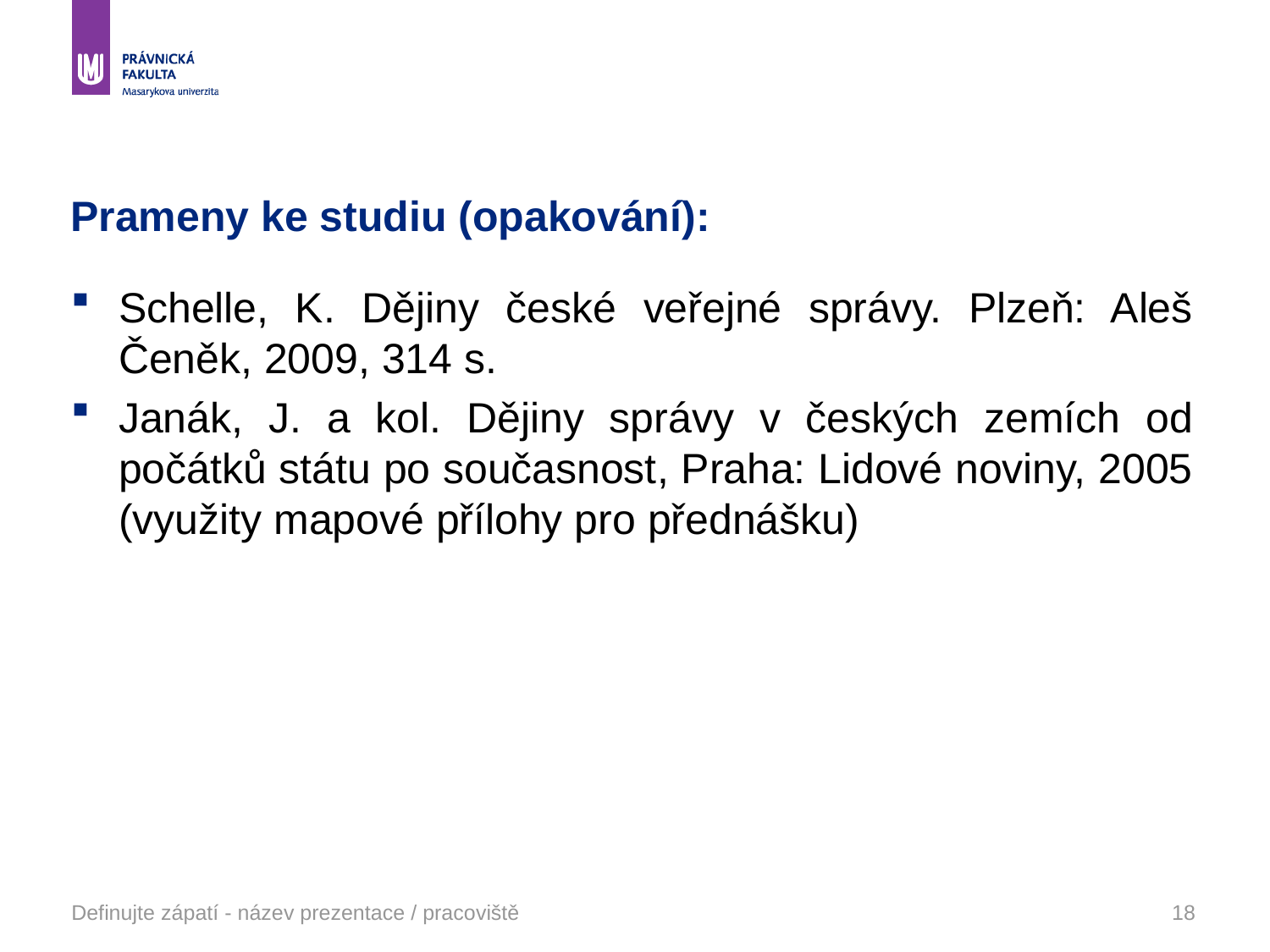

# Prameny ke studiu (opakování):
Schelle, K. Dějiny české veřejné správy. Plzeň: Aleš Čeněk, 2009, 314 s.
Janák, J. a kol. Dějiny správy v českých zemích od počátků státu po současnost, Praha: Lidové noviny, 2005 (využity mapové přílohy pro přednášku)

Definujte zápatí - název prezentace / pracoviště
18